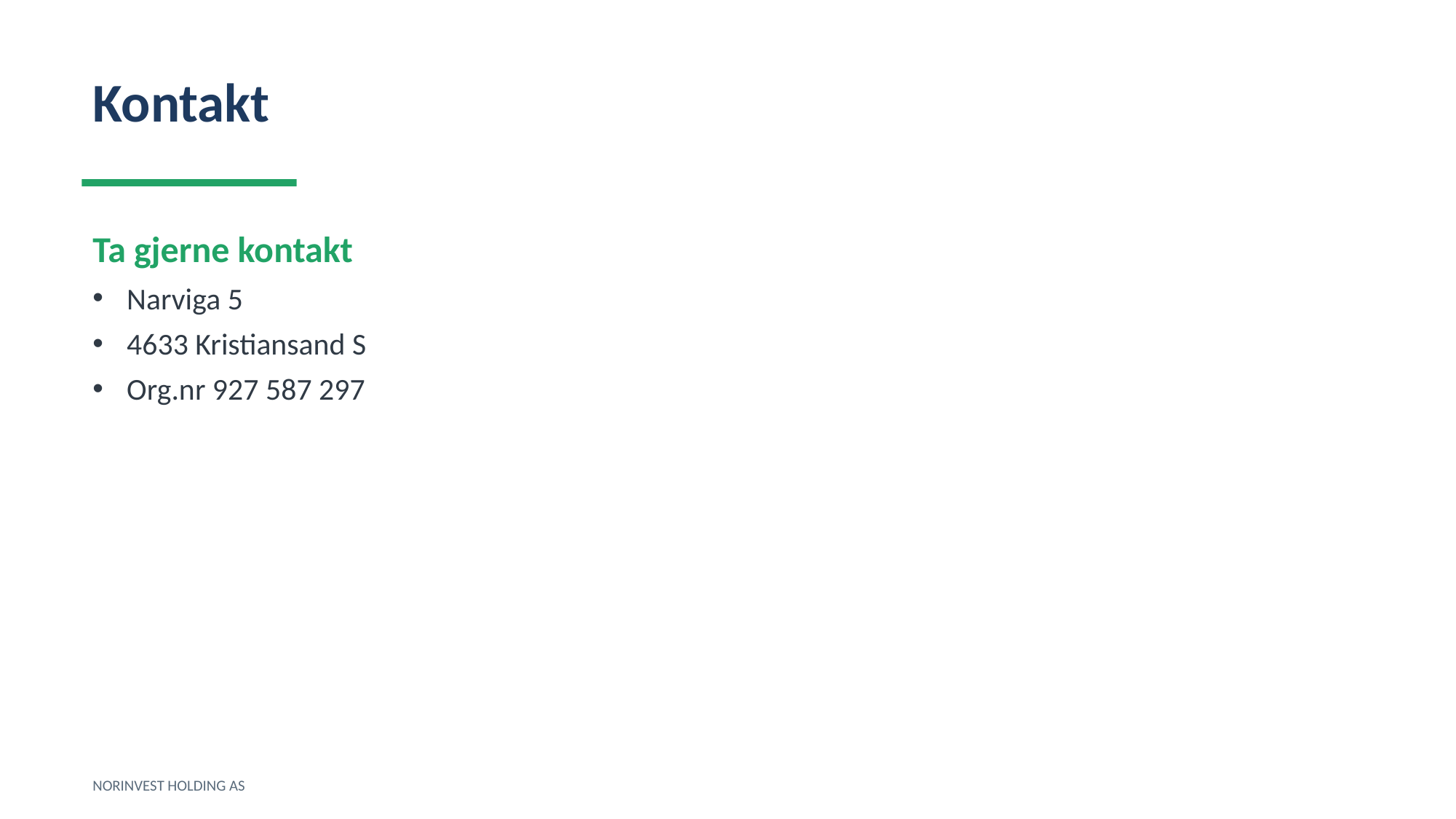

Kontakt

Ta gjerne kontakt
Narviga 5
4633 Kristiansand S
Org.nr 927 587 297
NORINVEST HOLDING AS